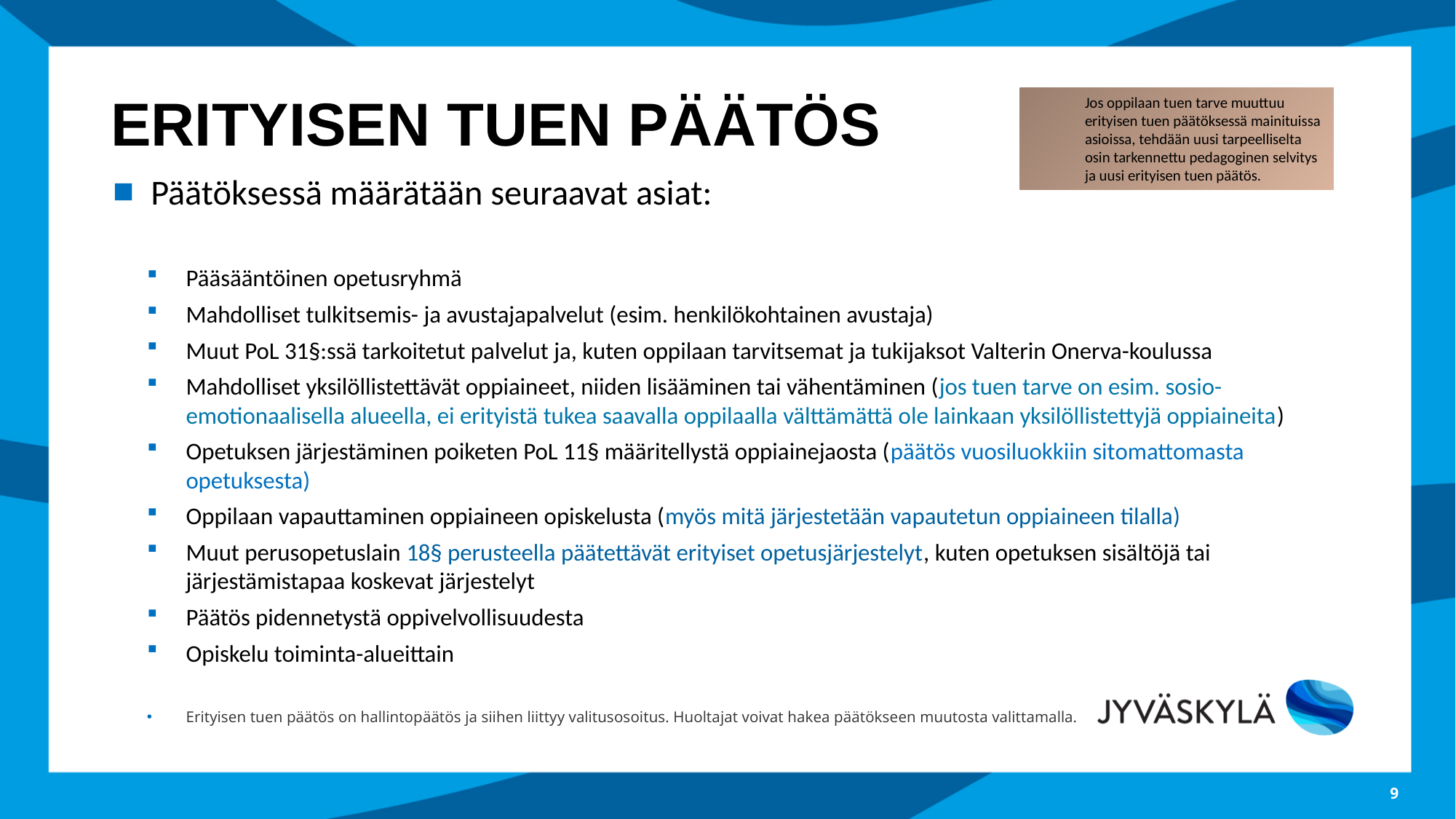

# Erityisen tuen päätös
Jos oppilaan tuen tarve muuttuu erityisen tuen päätöksessä mainituissa asioissa, tehdään uusi tarpeelliselta osin tarkennettu pedagoginen selvitys ja uusi erityisen tuen päätös.
Päätöksessä määrätään seuraavat asiat:

Pääsääntöinen opetusryhmä
Mahdolliset tulkitsemis- ja avustajapalvelut (esim. henkilökohtainen avustaja)
Muut PoL 31§:ssä tarkoitetut palvelut ja, kuten oppilaan tarvitsemat ja tukijaksot Valterin Onerva-koulussa
Mahdolliset yksilöllistettävät oppiaineet, niiden lisääminen tai vähentäminen (jos tuen tarve on esim. sosio-emotionaalisella alueella, ei erityistä tukea saavalla oppilaalla välttämättä ole lainkaan yksilöllistettyjä oppiaineita)
Opetuksen järjestäminen poiketen PoL 11§ määritellystä oppiainejaosta (päätös vuosiluokkiin sitomattomasta opetuksesta)
Oppilaan vapauttaminen oppiaineen opiskelusta (myös mitä järjestetään vapautetun oppiaineen tilalla)
Muut perusopetuslain 18§ perusteella päätettävät erityiset opetusjärjestelyt, kuten opetuksen sisältöjä tai järjestämistapaa koskevat järjestelyt
Päätös pidennetystä oppivelvollisuudesta
Opiskelu toiminta-alueittain

Erityisen tuen päätös on hallintopäätös ja siihen liittyy valitusosoitus. Huoltajat voivat hakea päätökseen muutosta valittamalla.

9